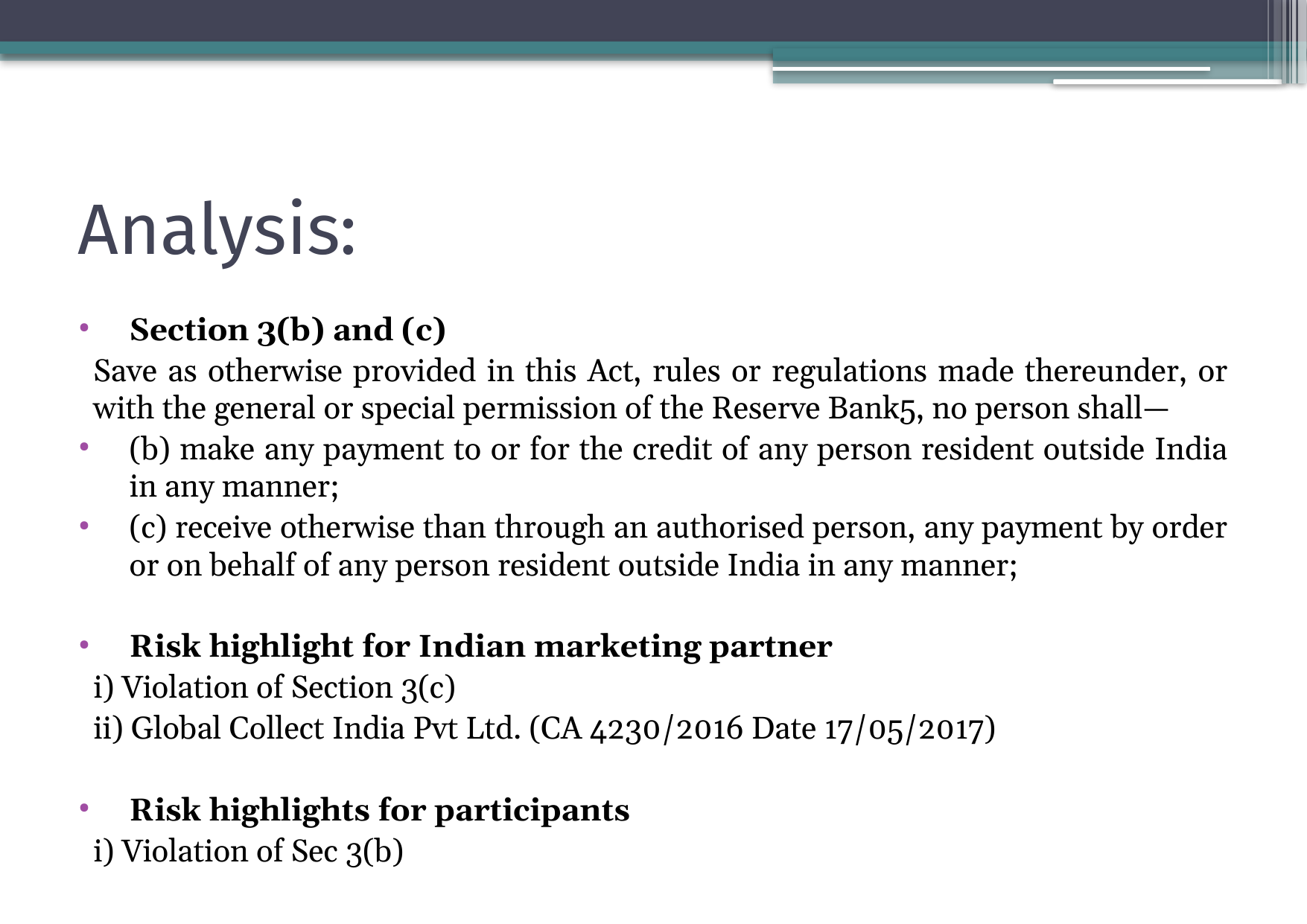

# Analysis:
Section 3(b) and (c)
Save as otherwise provided in this Act, rules or regulations made thereunder, or with the general or special permission of the Reserve Bank5, no person shall—
(b) make any payment to or for the credit of any person resident outside India in any manner;
(c) receive otherwise than through an authorised person, any payment by order or on behalf of any person resident outside India in any manner;

Risk highlight for Indian marketing partner
i) Violation of Section 3(c)
ii) Global Collect India Pvt Ltd. (CA 4230/2016 Date 17/05/2017)

Risk highlights for participants
i) Violation of Sec 3(b)